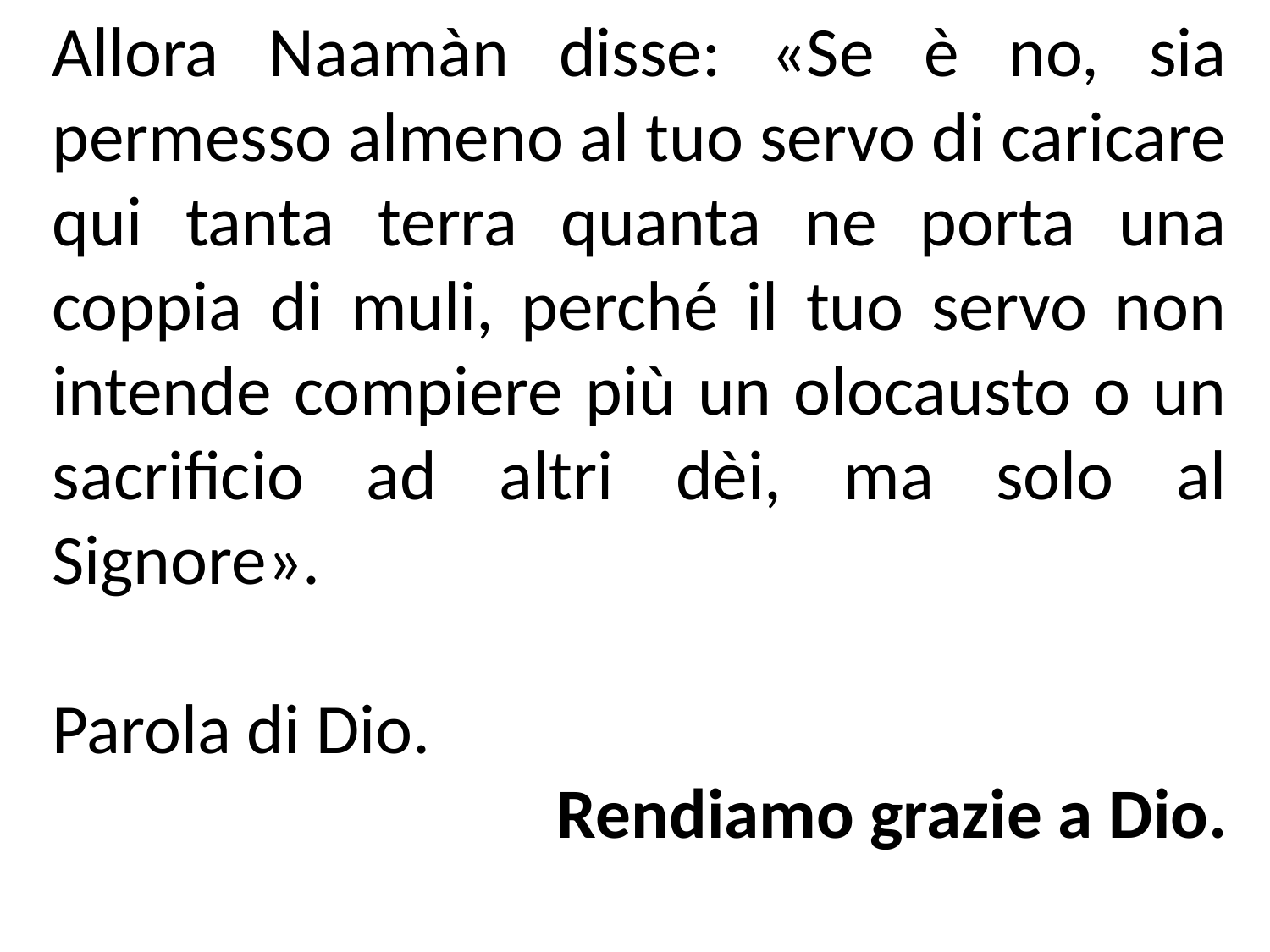

Allora Naamàn disse: «Se è no, sia permesso almeno al tuo servo di caricare qui tanta terra quanta ne porta una coppia di muli, perché il tuo servo non intende compiere più un olocausto o un sacrificio ad altri dèi, ma solo al Signore».

Parola di Dio.
Rendiamo grazie a Dio.